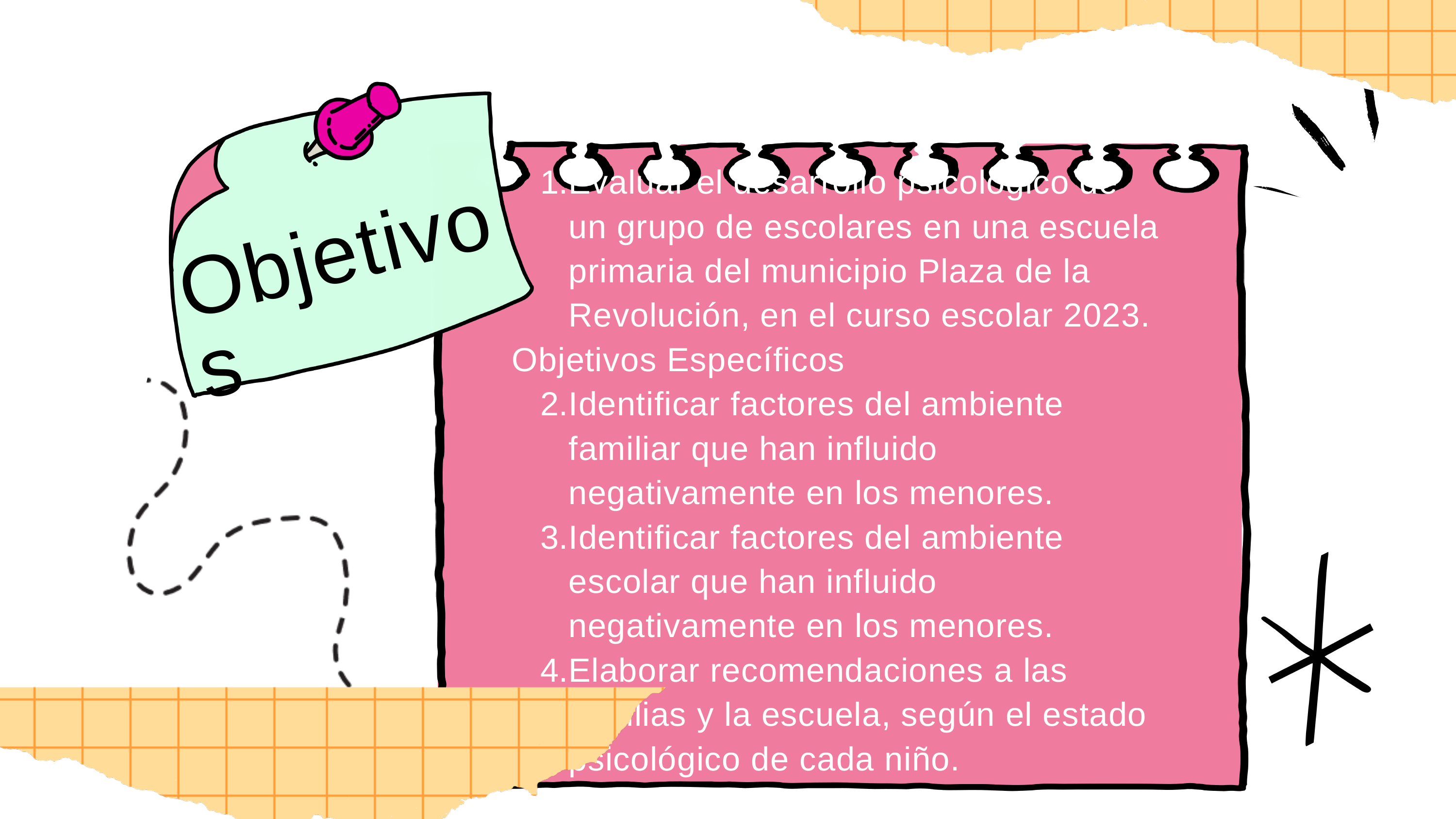

Evaluar el desarrollo psicológico de un grupo de escolares en una escuela primaria del municipio Plaza de la Revolución, en el curso escolar 2023.
Objetivos Específicos
Identificar factores del ambiente familiar que han influido negativamente en los menores.
Identificar factores del ambiente escolar que han influido negativamente en los menores.
Elaborar recomendaciones a las familias y la escuela, según el estado psicológico de cada niño.
Objetivos